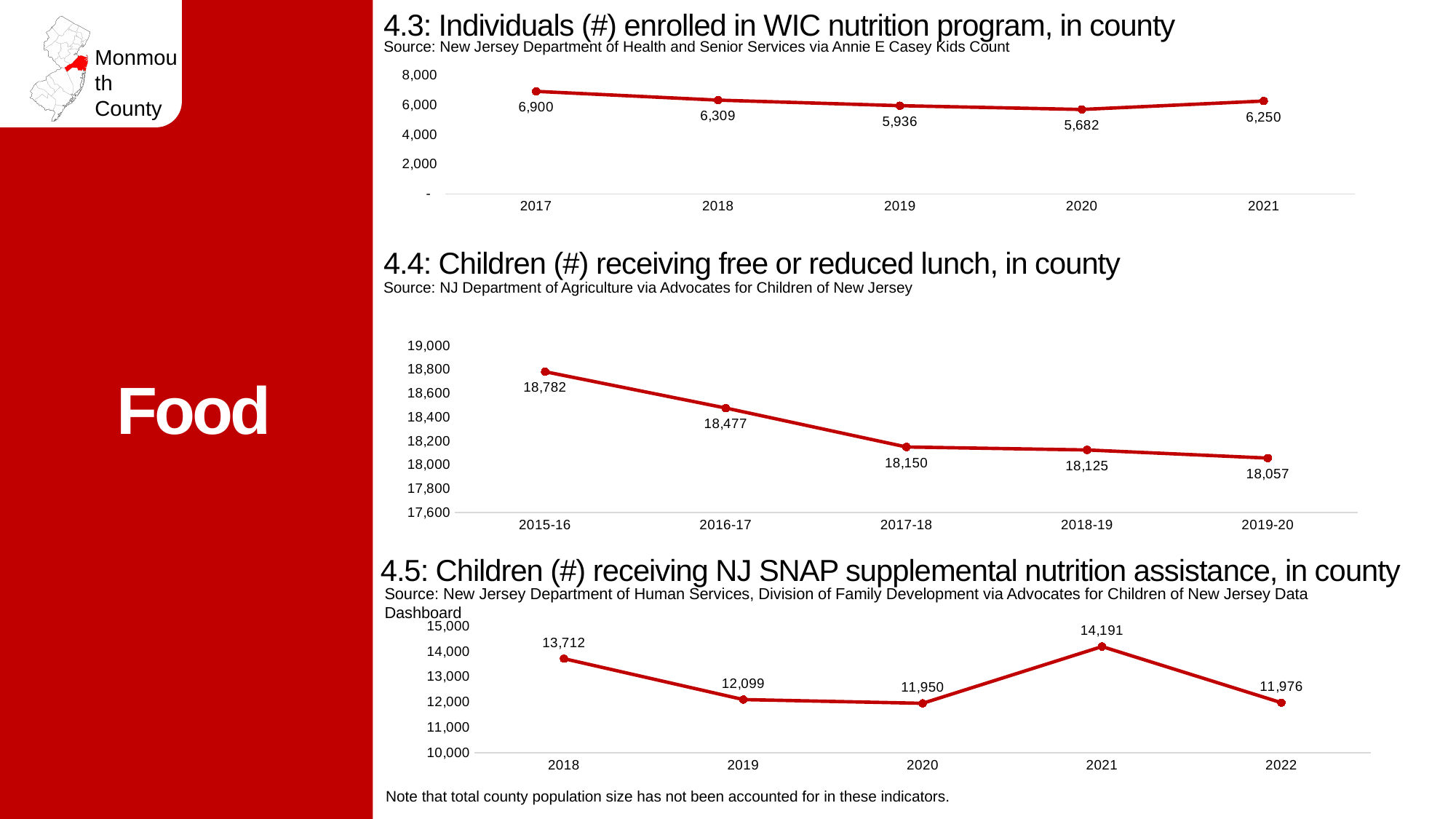

4.3: Individuals (#) enrolled in WIC nutrition program, in county
Source: New Jersey Department of Health and Senior Services via Annie E Casey Kids Count

### Chart

| Category |  |
|---|---|
| 2017 | 6900.0 |
| 2018 | 6309.0 |
| 2019 | 5936.0 |
| 2020 | 5682.0 |
| 2021 | 6250.0 |
Food
4.4: Children (#) receiving free or reduced lunch, in county
Source: NJ Department of Agriculture via Advocates for Children of New Jersey

### Chart

| Category |  |
|---|---|
| 2015-16 | 18782.0 |
| 2016-17 | 18477.0 |
| 2017-18 | 18150.0 |
| 2018-19 | 18125.0 |
| 2019-20 | 18057.0 |
4.5: Children (#) receiving NJ SNAP supplemental nutrition assistance, in county
Source: New Jersey Department of Human Services, Division of Family Development via Advocates for Children of New Jersey Data Dashboard

### Chart

| Category |  |
|---|---|
| 2018 | 13712.0 |
| 2019 | 12099.0 |
| 2020 | 11950.0 |
| 2021 | 14191.0 |
| 2022 | 11976.0 |
Note that total county population size has not been accounted for in these indicators.